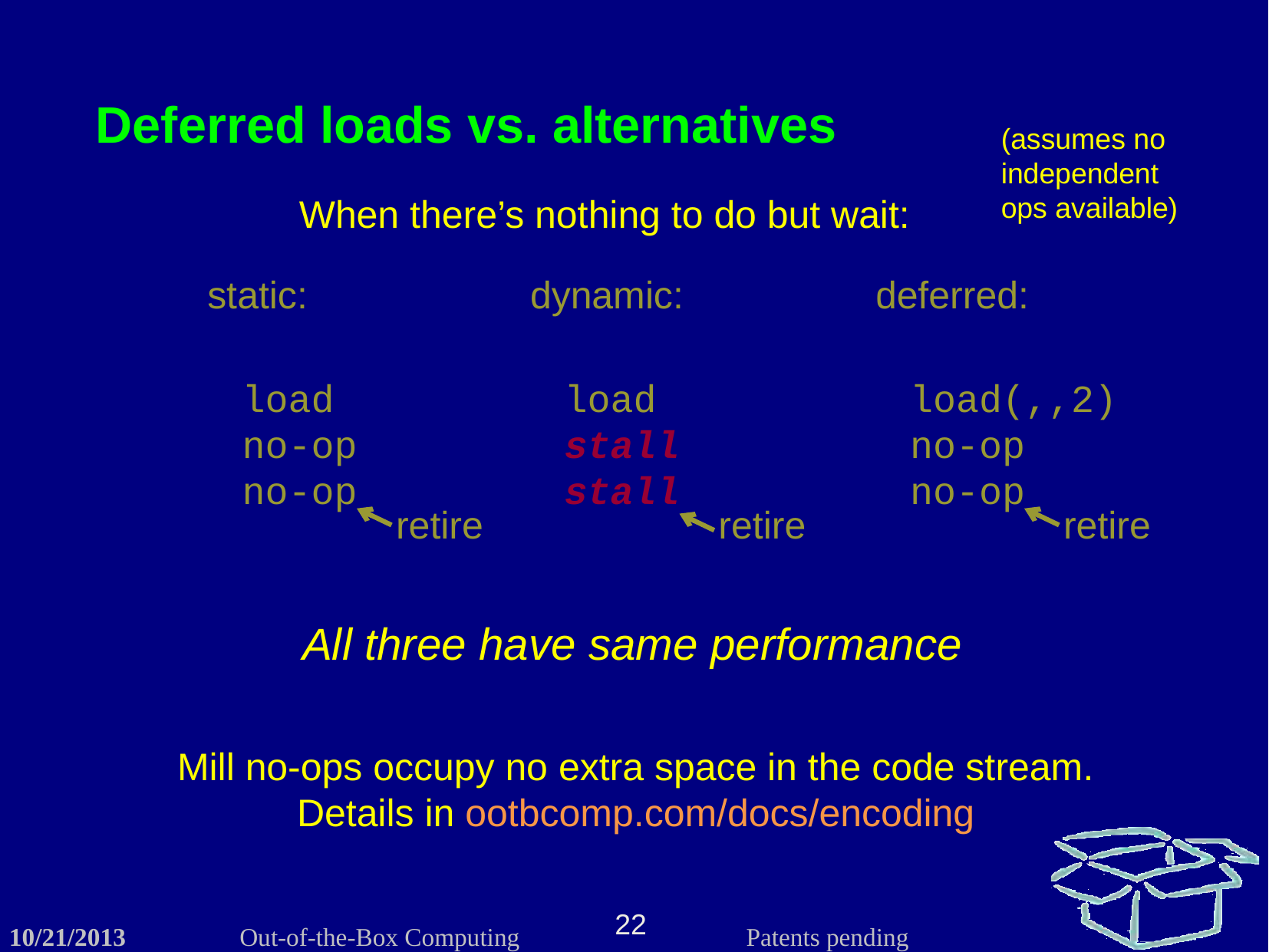

Deferred loads vs. alternatives
(assumes no independent ops available)
When there’s nothing to do but wait:

static:
dynamic:
deferred:

load
no-op
no-op
load
stall
stall
load(,,2)
no-op
no-op
retire
retire
retire
All three have same performance
Mill no-ops occupy no extra space in the code stream.
Details in ootbcomp.com/docs/encoding